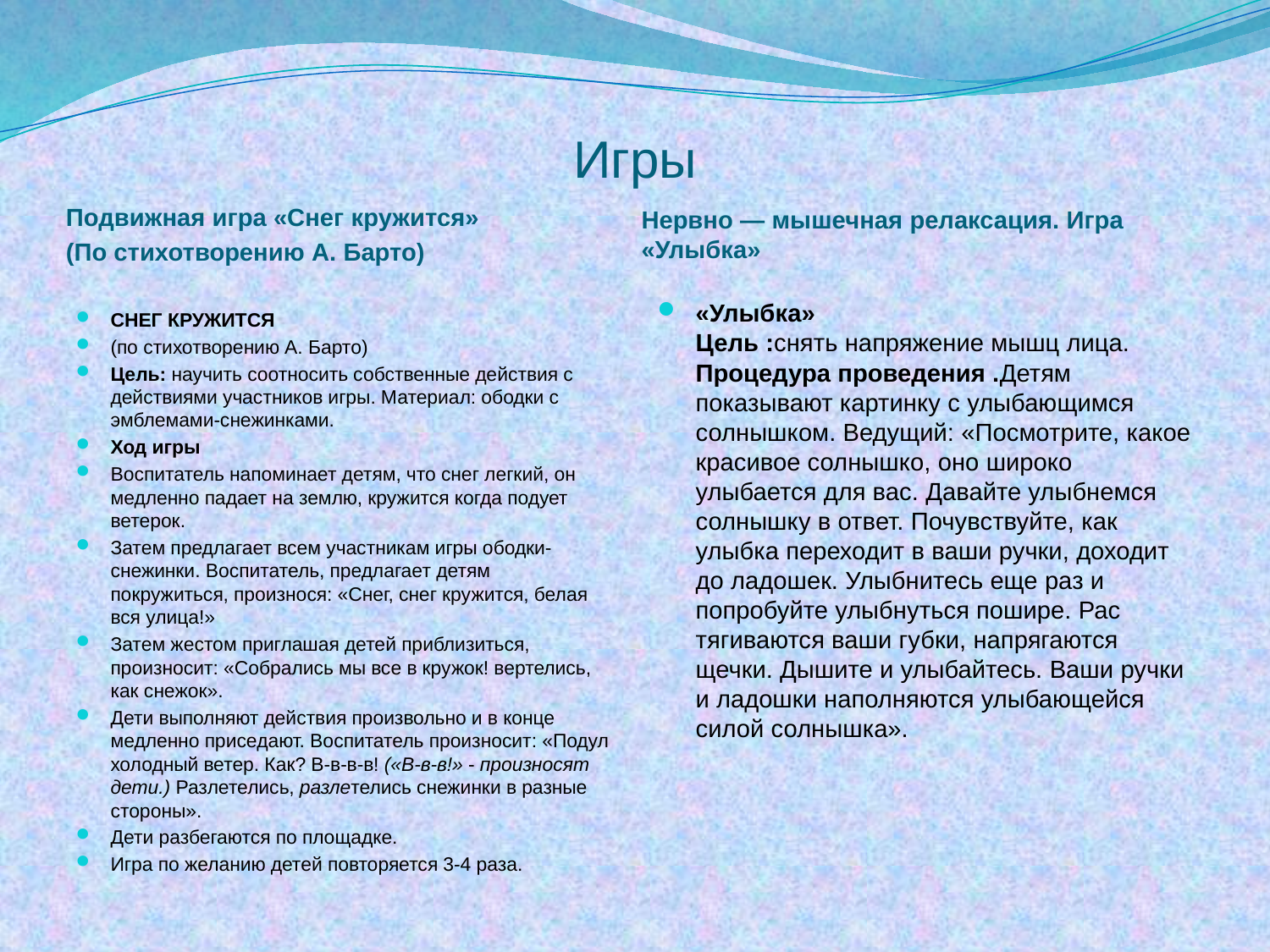

# Игры
Подвижная игра «Снег кружится»
(По стихотворению А. Барто)
Нервно — мышечная релаксация. Игра «Улыбка»
«Улыбка»
Цель :снять напряжение мышц лица.
Процедура проведения .Детям показывают картинку с улыбающимся солнышком. Ведущий: «Посмотрите, какое красивое солнышко, оно широко улыбается для вас. Давайте улыбнемся солнышку в ответ. Почувствуйте, как улыбка переходит в ваши ручки, доходит до ладошек. Улыбнитесь еще раз и попробуйте улыбнуться пошире. Рас­тягиваются ваши губки, напрягаются щечки. Дышите и улыбайтесь. Ваши ручки и ладошки наполняются улыбающейся силой солнышка».
Снег кружится
(по стихотворению А. Барто)
Цель: научить соотносить собственные действия с действиями участников игры. Материал: ободки с эмблемами-снежинками.
Ход игры
Воспитатель напоминает детям, что снег легкий, он медленно падает на землю, кружится когда подует ветерок.
Затем предлагает всем участникам игры ободки-снежинки. Воспитатель, предлагает детям покружиться, произнося: «Снег, снег кружится, белая вся улица!»
Затем жестом приглашая детей приблизиться, произносит: «Собрались мы все в кружок! вертелись, как снежок».
Дети выполняют действия произвольно и в конце медленно приседают. Воспитатель произносит: «Подул холодный ветер. Как? В-в-в-в! («В-в-в!» - произносят дети.) Разлетелись, разлетелись снежинки в разные стороны».
Дети разбегаются по площадке.
Игра по желанию детей повторяется 3-4 раза.